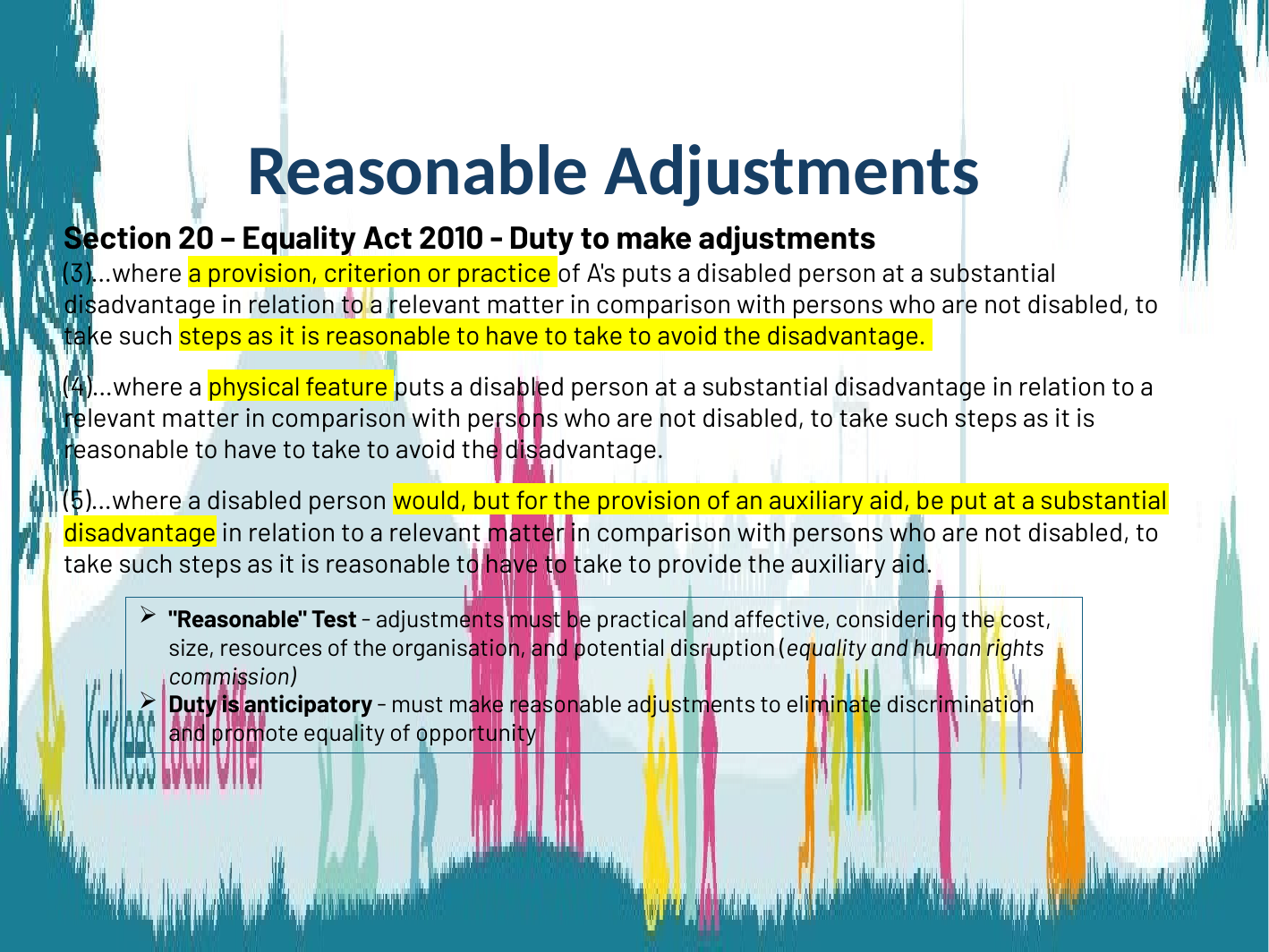

Reasonable Adjustments
Section 20 – Equality Act 2010 - Duty to make adjustments
(3)…where a provision, criterion or practice of A's puts a disabled person at a substantial disadvantage in relation to a relevant matter in comparison with persons who are not disabled, to take such steps as it is reasonable to have to take to avoid the disadvantage.

(4)…where a physical feature puts a disabled person at a substantial disadvantage in relation to a relevant matter in comparison with persons who are not disabled, to take such steps as it is reasonable to have to take to avoid the disadvantage.

(5)…where a disabled person would, but for the provision of an auxiliary aid, be put at a substantial disadvantage in relation to a relevant matter in comparison with persons who are not disabled, to take such steps as it is reasonable to have to take to provide the auxiliary aid.
"Reasonable" Test - adjustments must be practical and affective, considering the cost, size, resources of the organisation, and potential disruption (equality and human rights commission)​
Duty is anticipatory​ - must make reasonable adjustments​ to eliminate discrimination and promote equality of opportunity